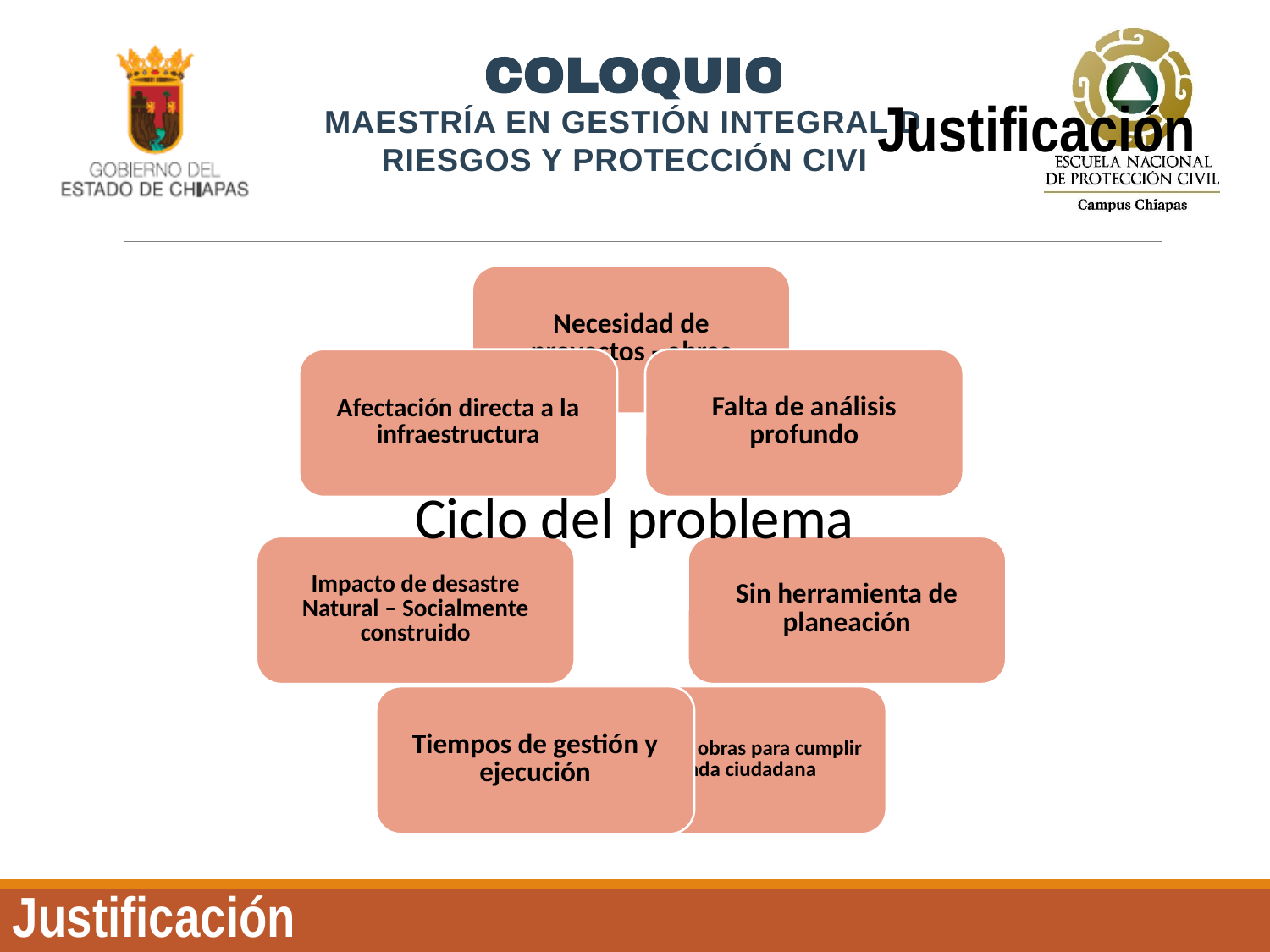

Justificación
Necesidad de proyectos - obras
Falta de análisis profundo
Sin herramienta de planeación
Impacto de desastre Natural – Socialmente construido
Afectación directa a la infraestructura
Ciclo del problema
Justificación